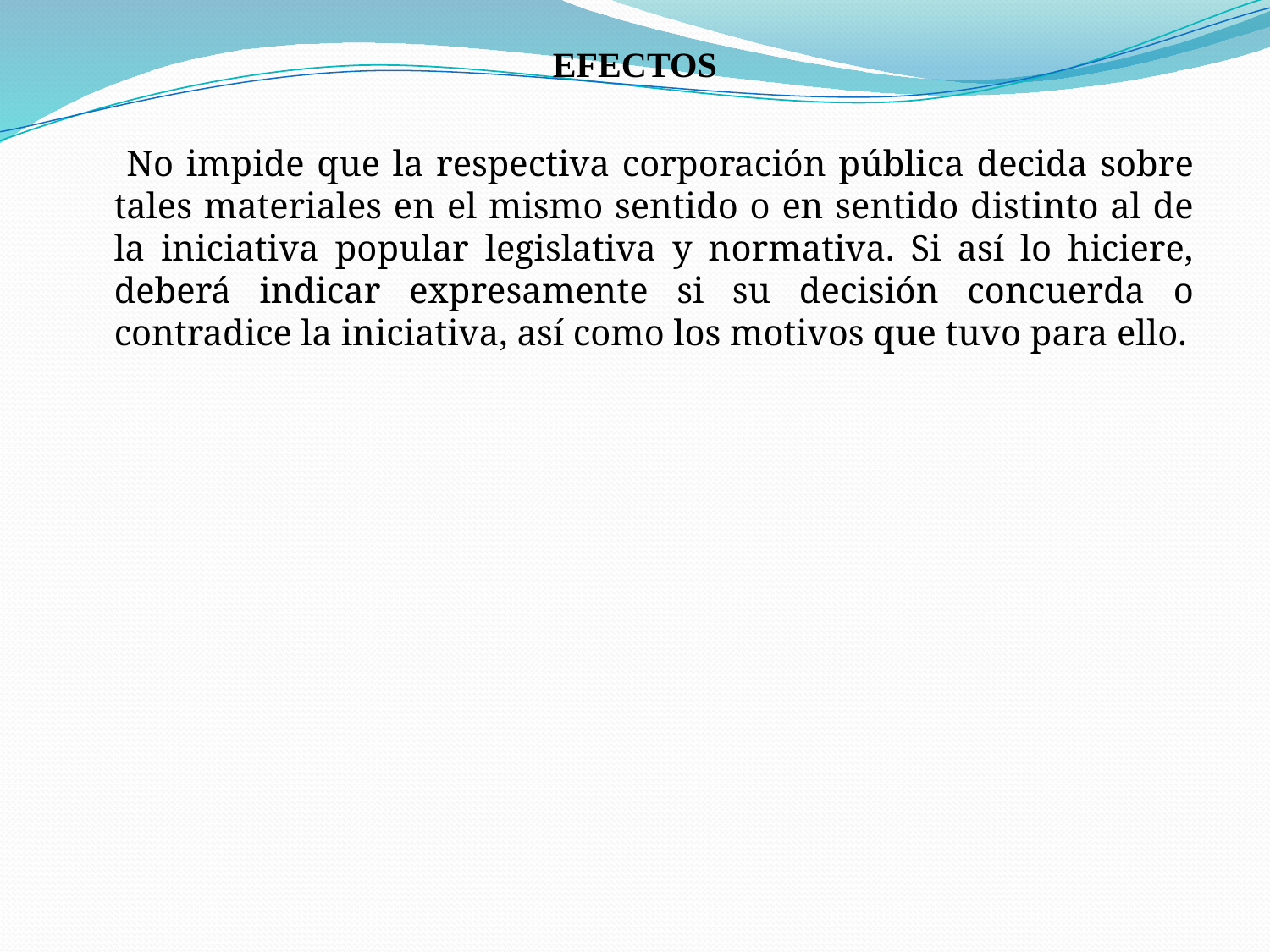

EFECTOS

    No impide que la respectiva corporación pública decida sobre tales materiales en el mismo sentido o en sentido distinto al de la iniciativa popular legislativa y normativa. Si así lo hiciere, deberá indicar expresamente si su decisión concuerda o contradice la iniciativa, así como los motivos que tuvo para ello.